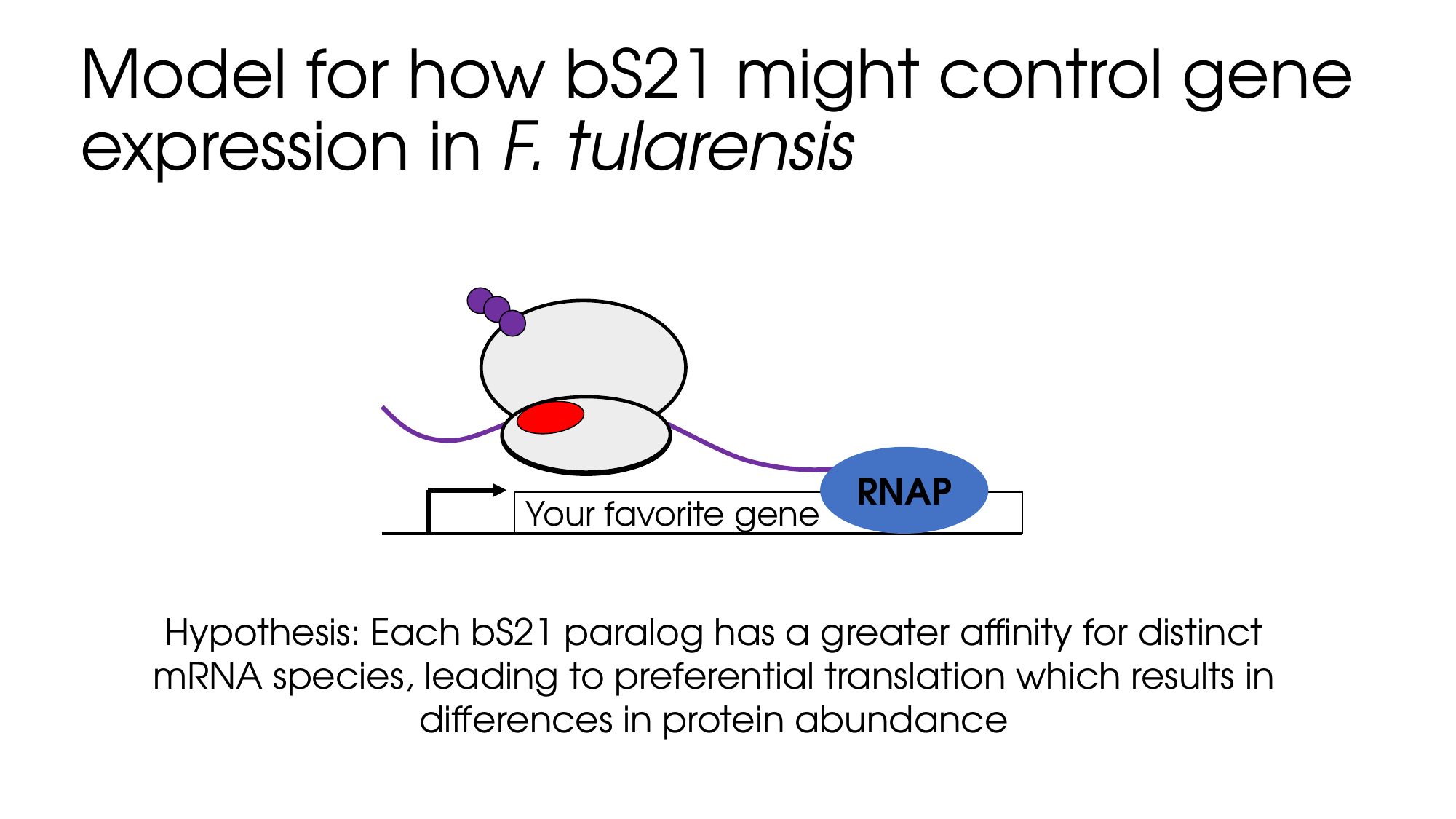

# Model for how bS21 might control gene expression in F. tularensis

RNAP
Your favorite gene
Hypothesis: Each bS21 paralog has a greater affinity for distinct mRNA species, leading to preferential translation which results in differences in protein abundance